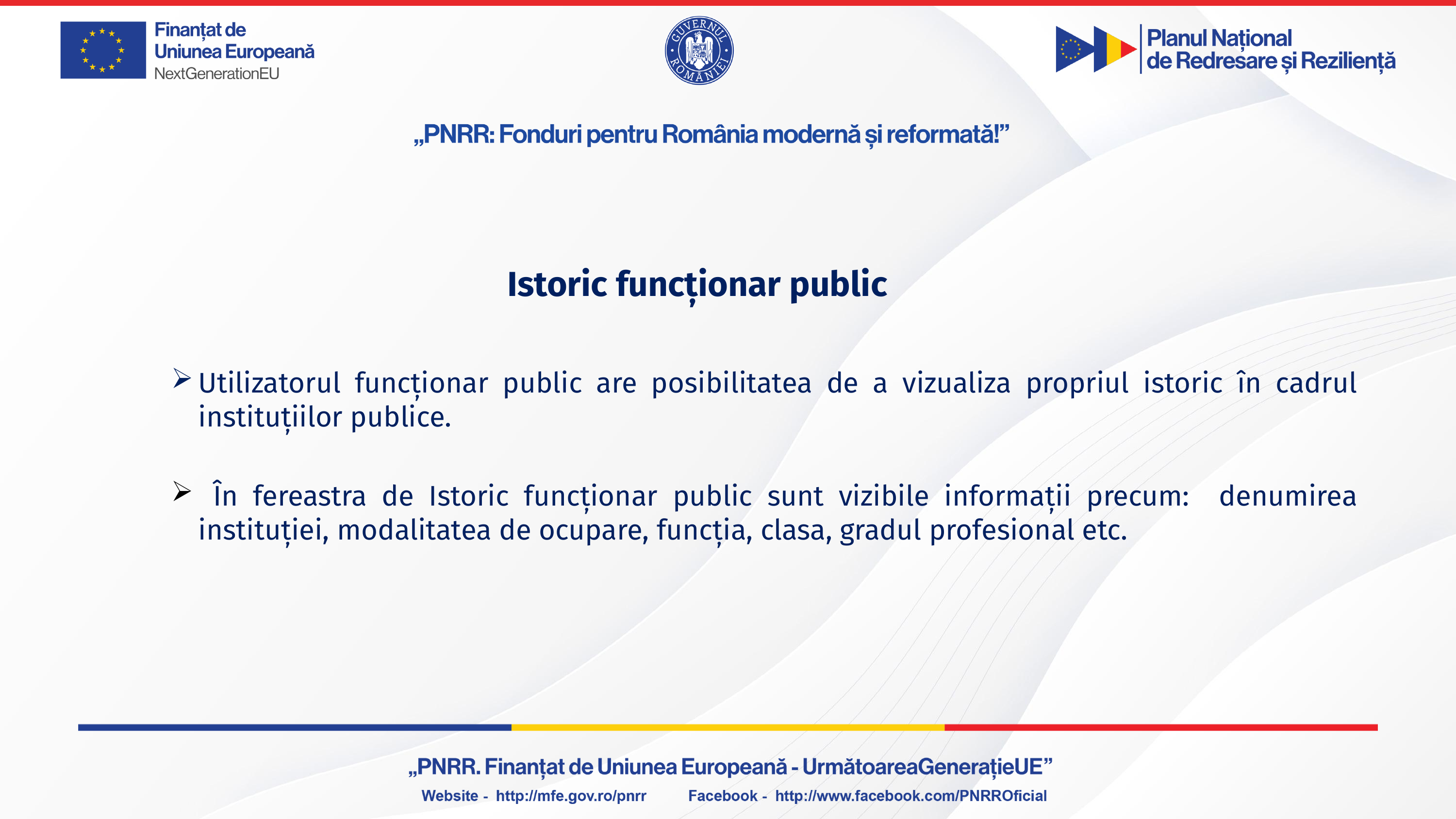

# Istoric funcționar public
Utilizatorul funcționar public are posibilitatea de a vizualiza propriul istoric în cadrul instituțiilor publice.

 În fereastra de Istoric funcționar public sunt vizibile informații precum:  denumirea instituției, modalitatea de ocupare, funcția, clasa, gradul profesional etc.